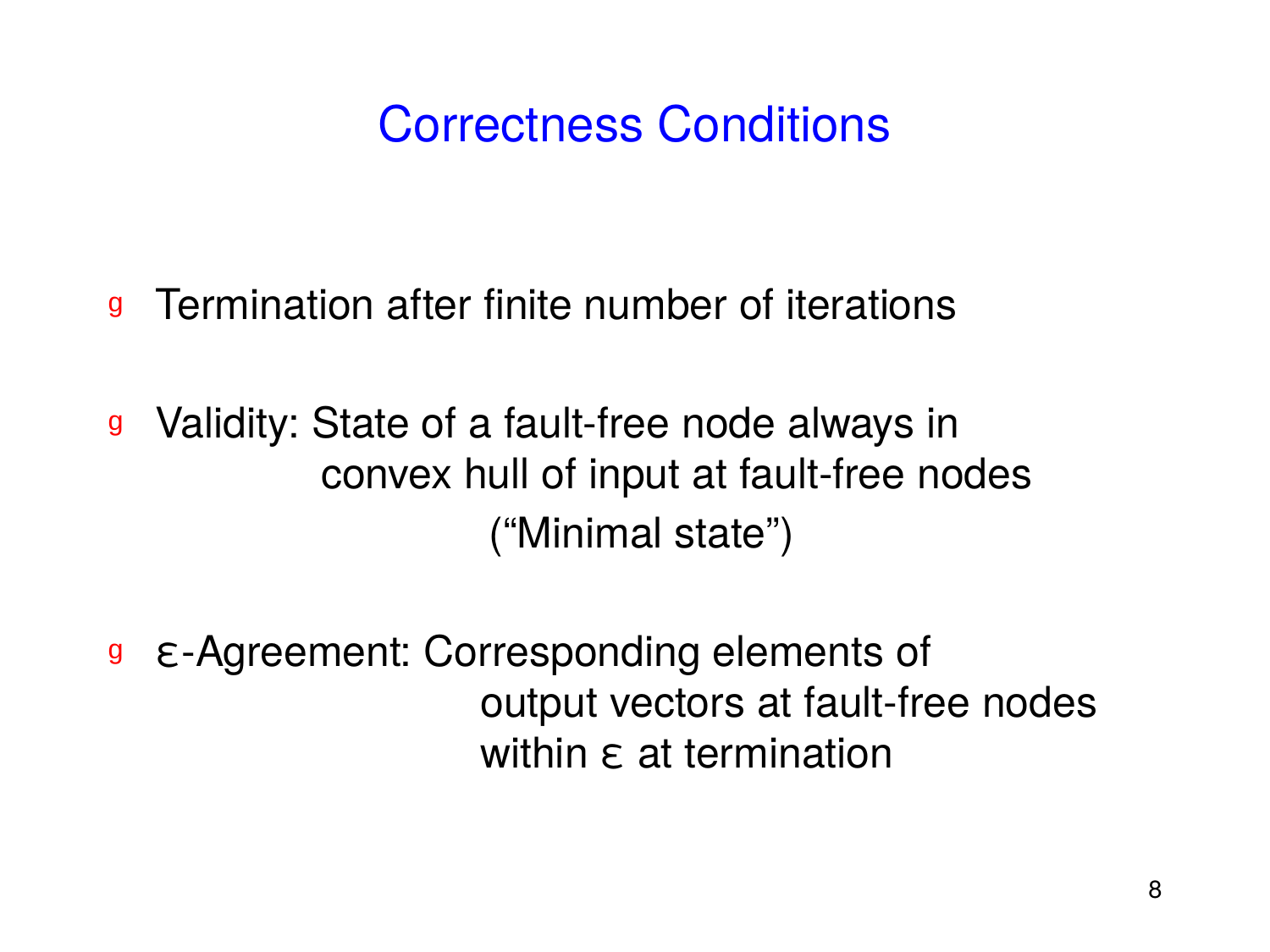

# Correctness Conditions

Termination after finite number of iterations

Validity: State of a fault-free node always in
              convex hull of input at fault-free nodes
			(“Minimal state”)

ε-Agreement: Corresponding elements of
		      output vectors at fault-free nodes
		      within ε at termination
8